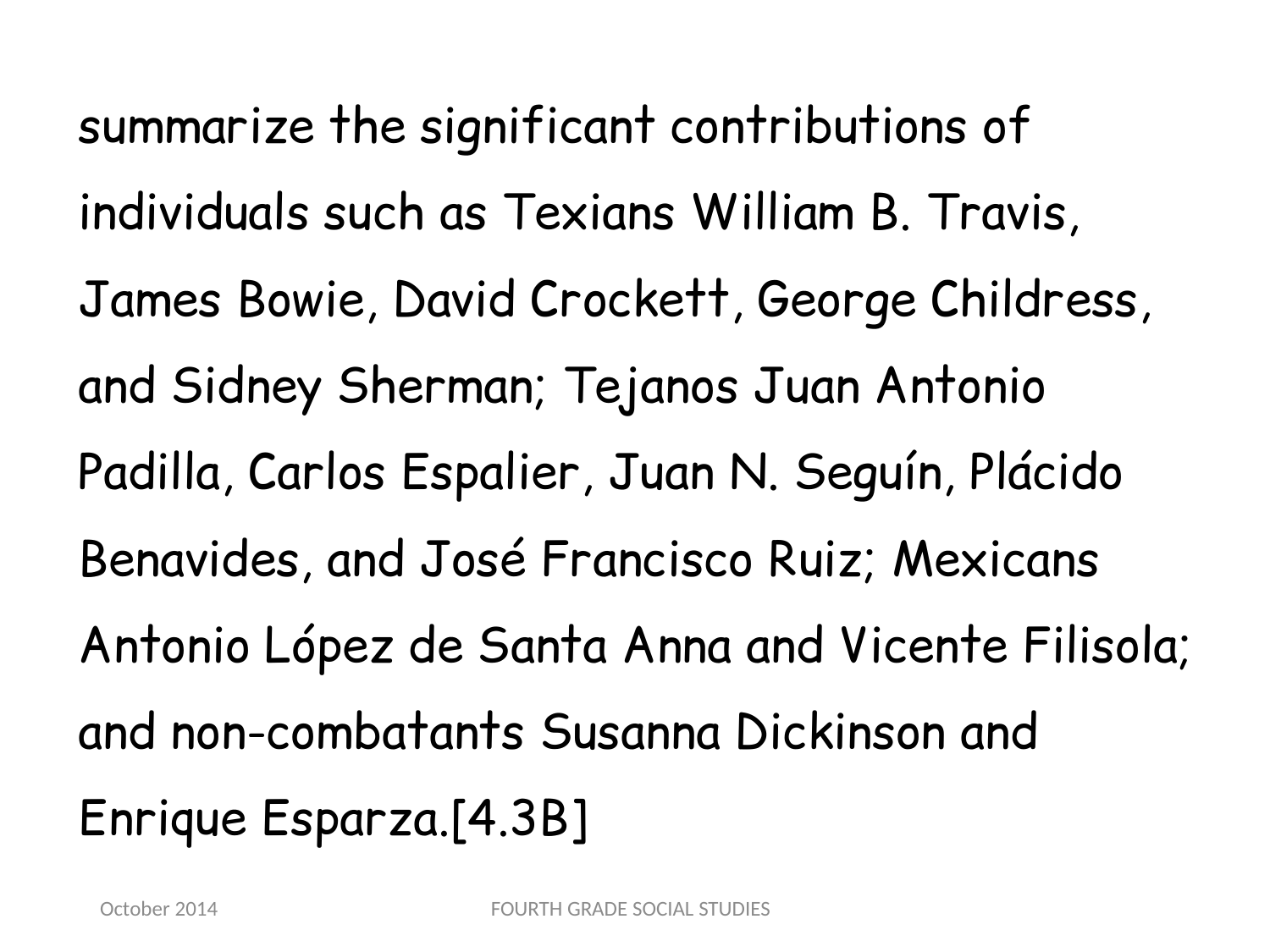

summarize the significant contributions of individuals such as Texians William B. Travis, James Bowie, David Crockett, George Childress, and Sidney Sherman; Tejanos Juan Antonio Padilla, Carlos Espalier, Juan N. Seguín, Plácido Benavides, and José Francisco Ruiz; Mexicans Antonio López de Santa Anna and Vicente Filisola; and non-combatants Susanna Dickinson and Enrique Esparza.[4.3B]
October 2014
FOURTH GRADE SOCIAL STUDIES